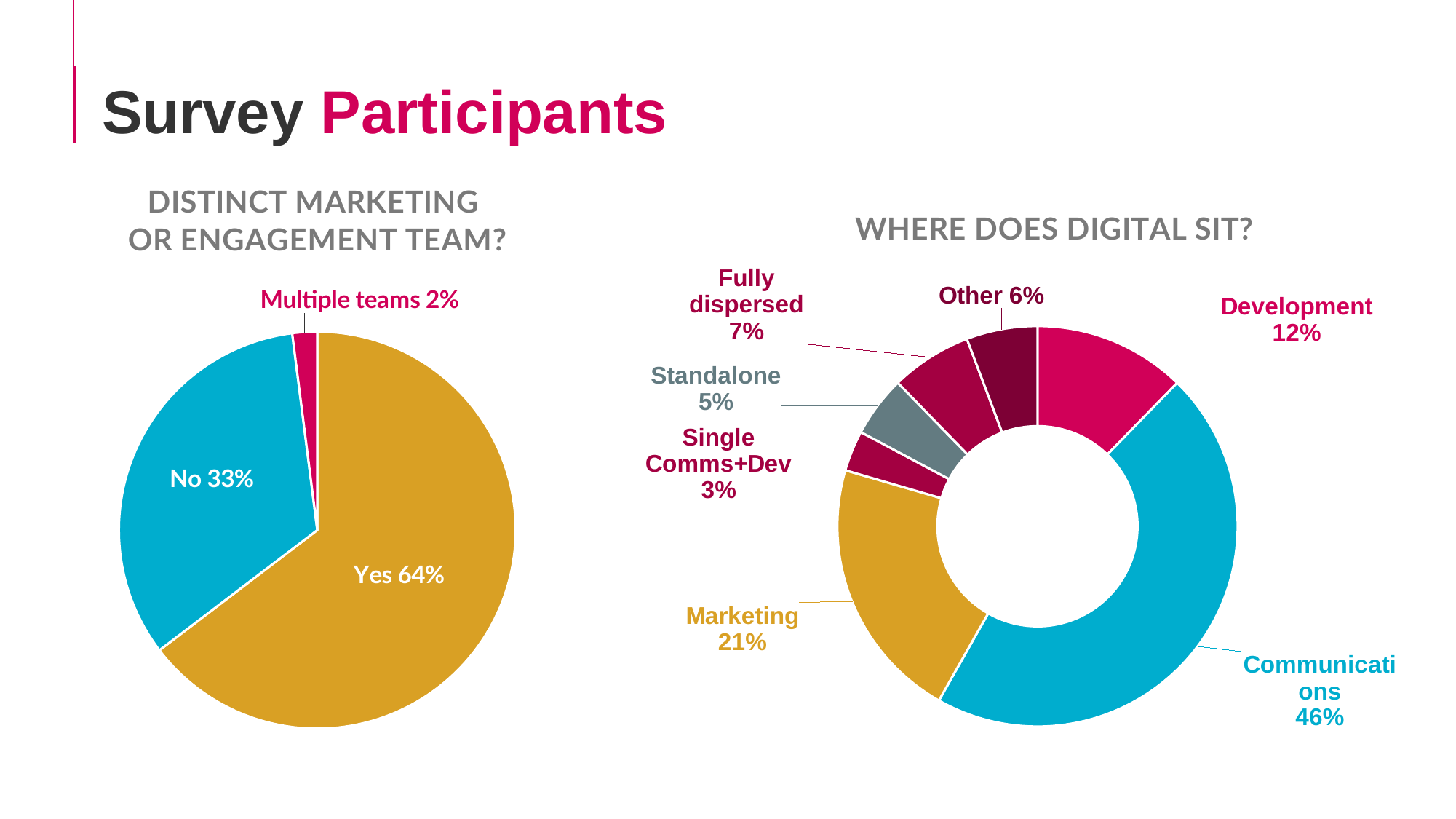

Survey Participants

### Chart: DISTINCT MARKETING OR ENGAGEMENT TEAM?

| Category | Distinct Marketing or Engagement team? |
|---|---|
| Yes | 0.64 |
| No | 0.33 |
| Multiple teams | 0.02 |

### Chart: WHERE DOES DIGITAL SIT?

| Category | Where Does Digital Sit? |
|---|---|
| Development | 0.15 |
| Communications | 0.56 |
| Marketing | 0.26 |
| Single Comms+Dev | 0.04 |
| Standalone | 0.06 |
| Fully dispersed | 0.08 |
| Other | 0.07 |